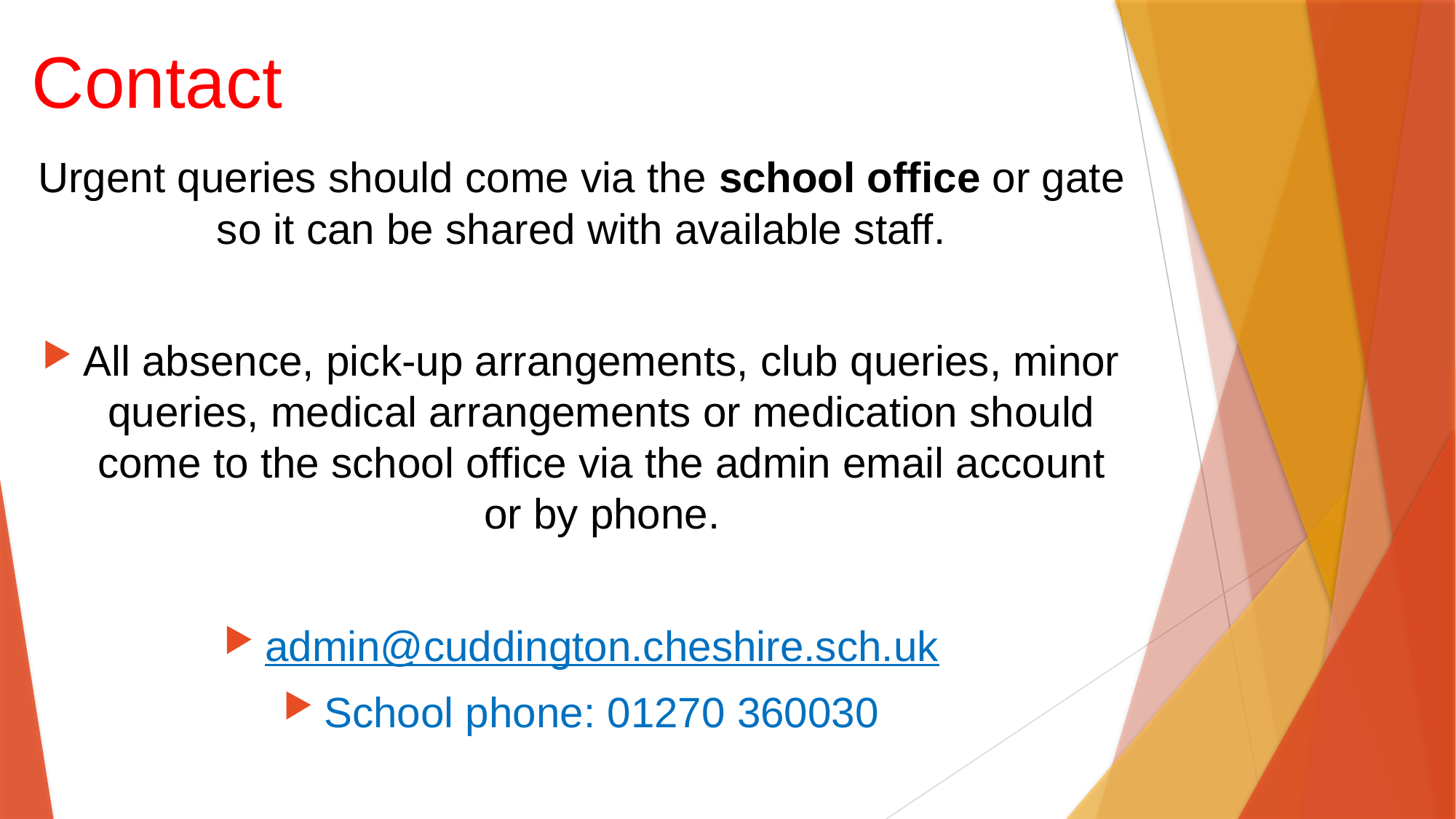

Contact
Urgent queries should come via the school office or gate so it can be shared with available staff.

All absence, pick-up arrangements, club queries, minor queries, medical arrangements or medication should come to the school office via the admin email account or by phone.

admin@cuddington.cheshire.sch.uk
School phone: 01270 360030